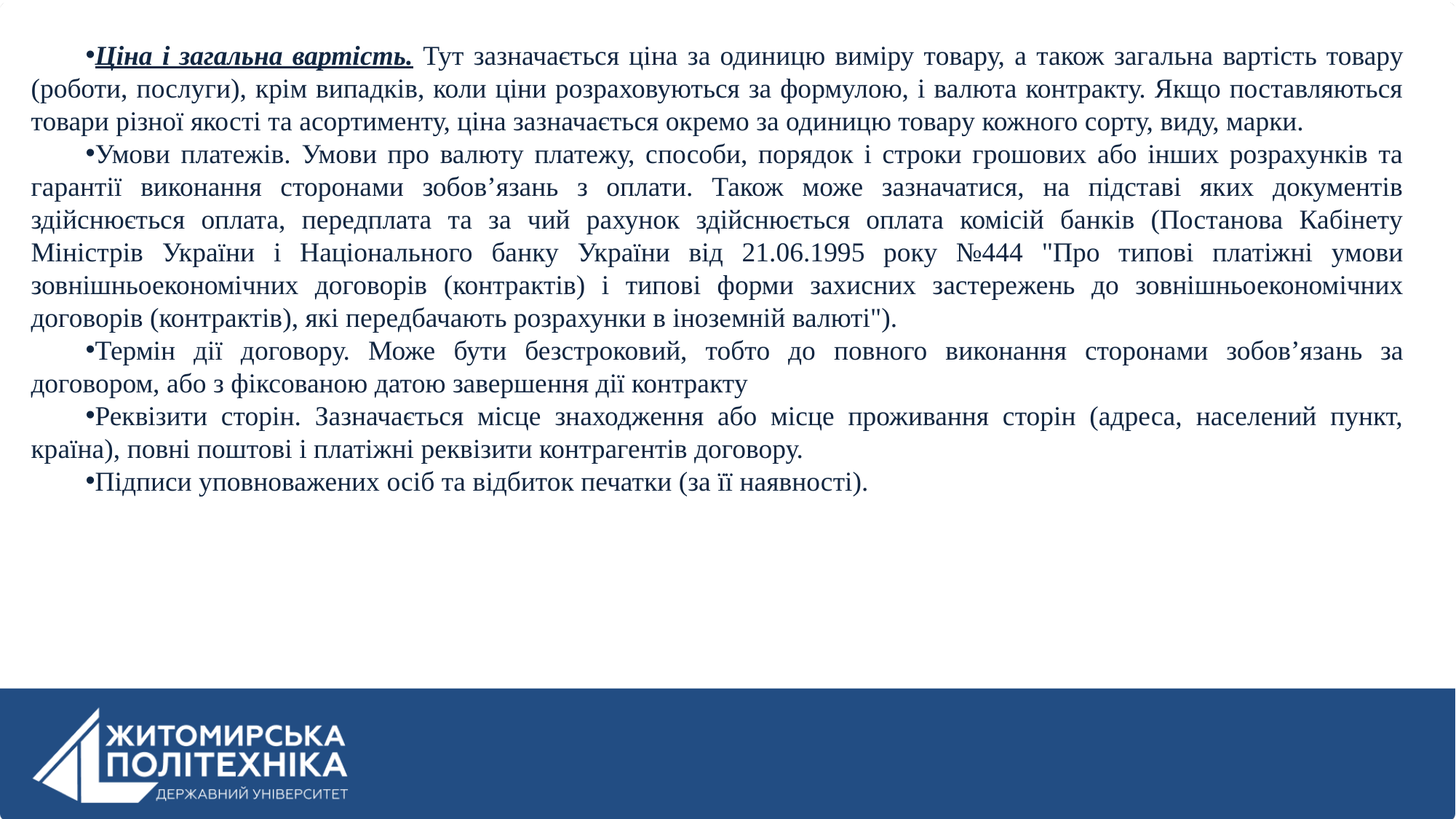

Ціна і загальна вартість. Тут зазначається ціна за одиницю виміру товару, а також загальна вартість товару (роботи, послуги), крім випадків, коли ціни розраховуються за формулою, і валюта контракту. Якщо поставляються товари різної якості та асортименту, ціна зазначається окремо за одиницю товару кожного сорту, виду, марки.
Умови платежів. Умови про валюту платежу, способи, порядок і строки грошових або інших розрахунків та гарантії виконання сторонами зобов’язань з оплати. Також може зазначатися, на підставі яких документів здійснюється оплата, передплата та за чий рахунок здійснюється оплата комісій банків (Постанова Кабінету Міністрів України і Національного банку України від 21.06.1995 року №444 "Про типові платіжні умови зовнішньоекономічних договорів (контрактів) і типові форми захисних застережень до зовнішньоекономічних договорів (контрактів), які передбачають розрахунки в іноземній валюті").
Термін дії договору. Може бути безстроковий, тобто до повного виконання сторонами зобов’язань за договором, або з фіксованою датою завершення дії контракту
Реквізити сторін. Зазначається місце знаходження або місце проживання сторін (адреса, населений пункт, країна), повні поштові і платіжні реквізити контрагентів договору.
Підписи уповноважених осіб та відбиток печатки (за її наявності).